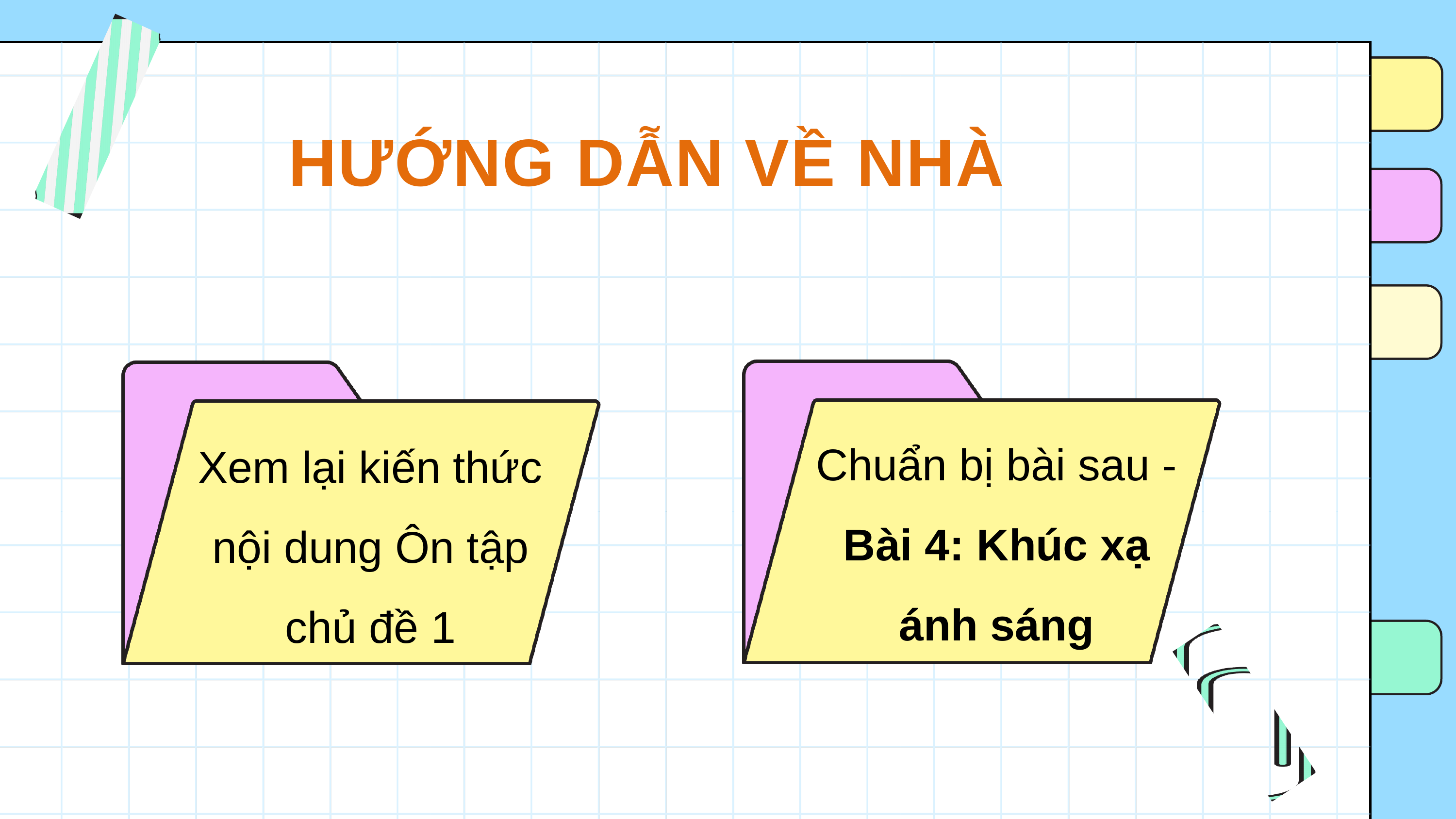

HƯỚNG DẪN VỀ NHÀ

Chuẩn bị bài sau - Bài 4: Khúc xạ ánh sáng

Xem lại kiến thức nội dung Ôn tập chủ đề 1